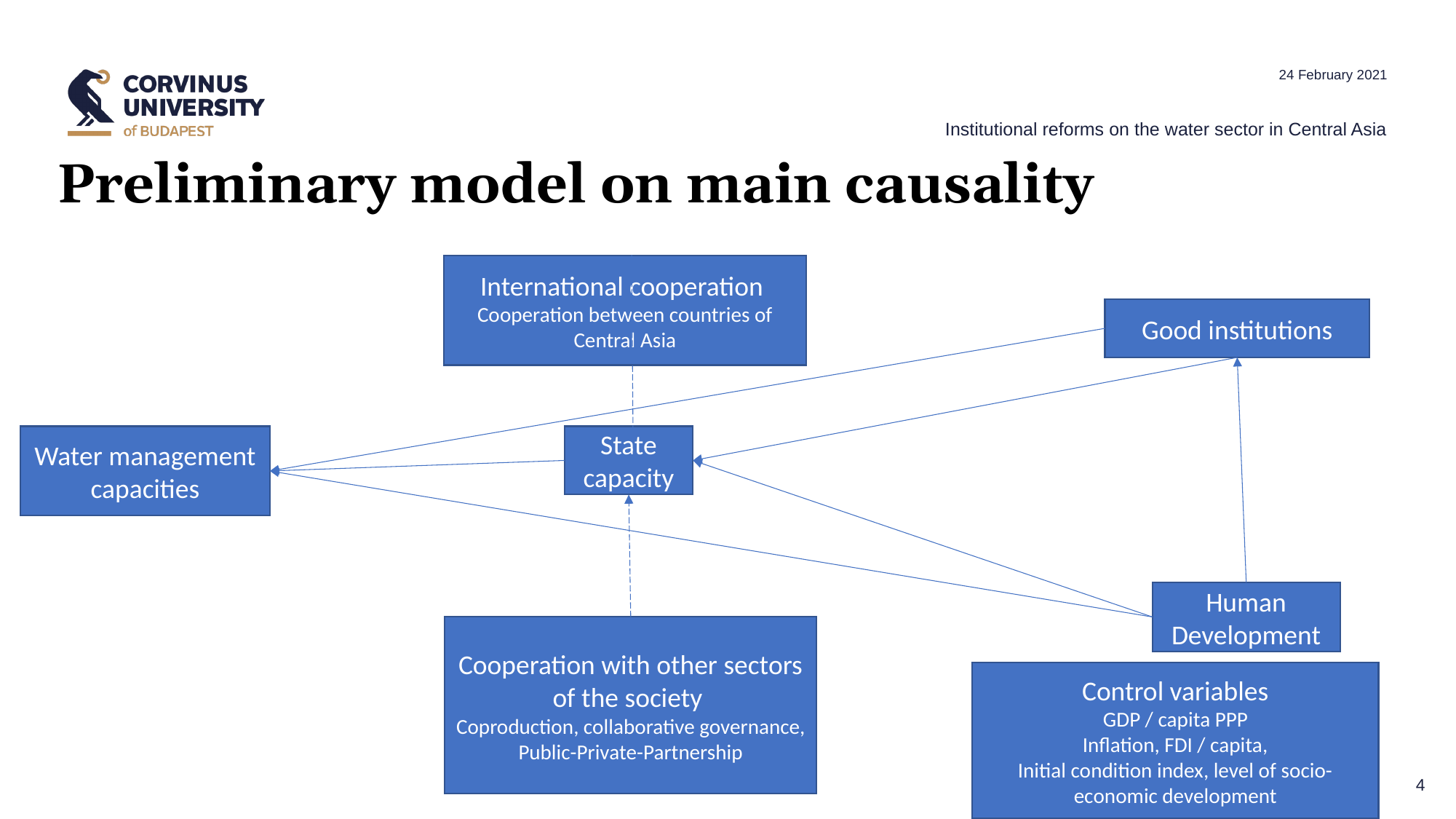

24 February 2021
Institutional reforms on the water sector in Central Asia
Preliminary model on main causality

International cooperation
Cooperation between countries of Central Asia
Good institutions
Water management capacities
State capacity
Human Development
Cooperation with other sectors of the society
Coproduction, collaborative governance, Public-Private-Partnership
Control variables
GDP / capita PPP
Inflation, FDI / capita,
Initial condition index, level of socio-economic development